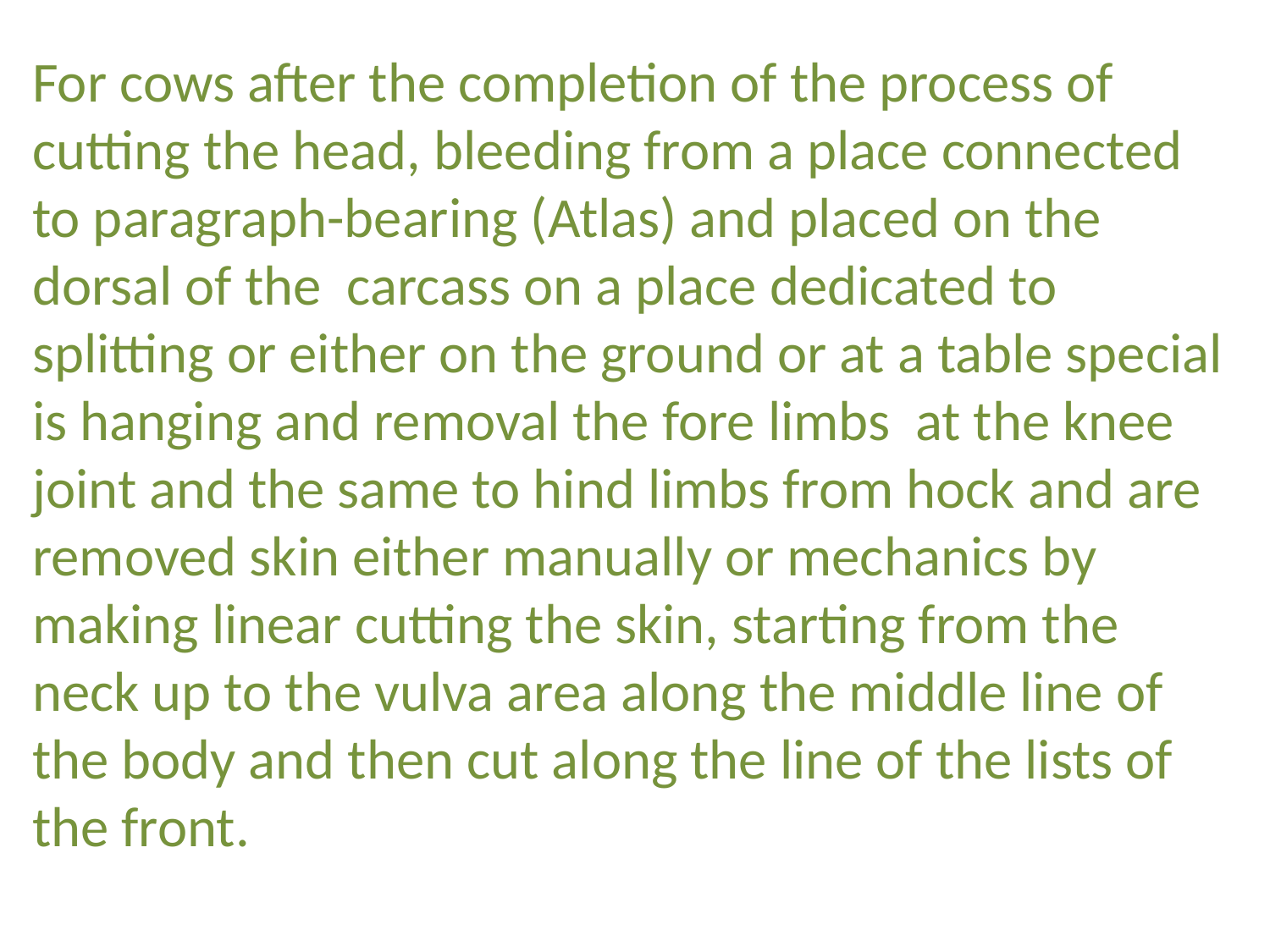

For cows after the completion of the process of cutting the head, bleeding from a place connected to paragraph-bearing (Atlas) and placed on the   dorsal of the  carcass on a place dedicated to splitting or either on the ground or at a table special is hanging and removal the fore limbs  at the knee joint and the same to hind limbs from hock and are removed skin either manually or mechanics by making linear cutting the skin, starting from the neck up to the vulva area along the middle line of the body and then cut along the line of the lists of the front.